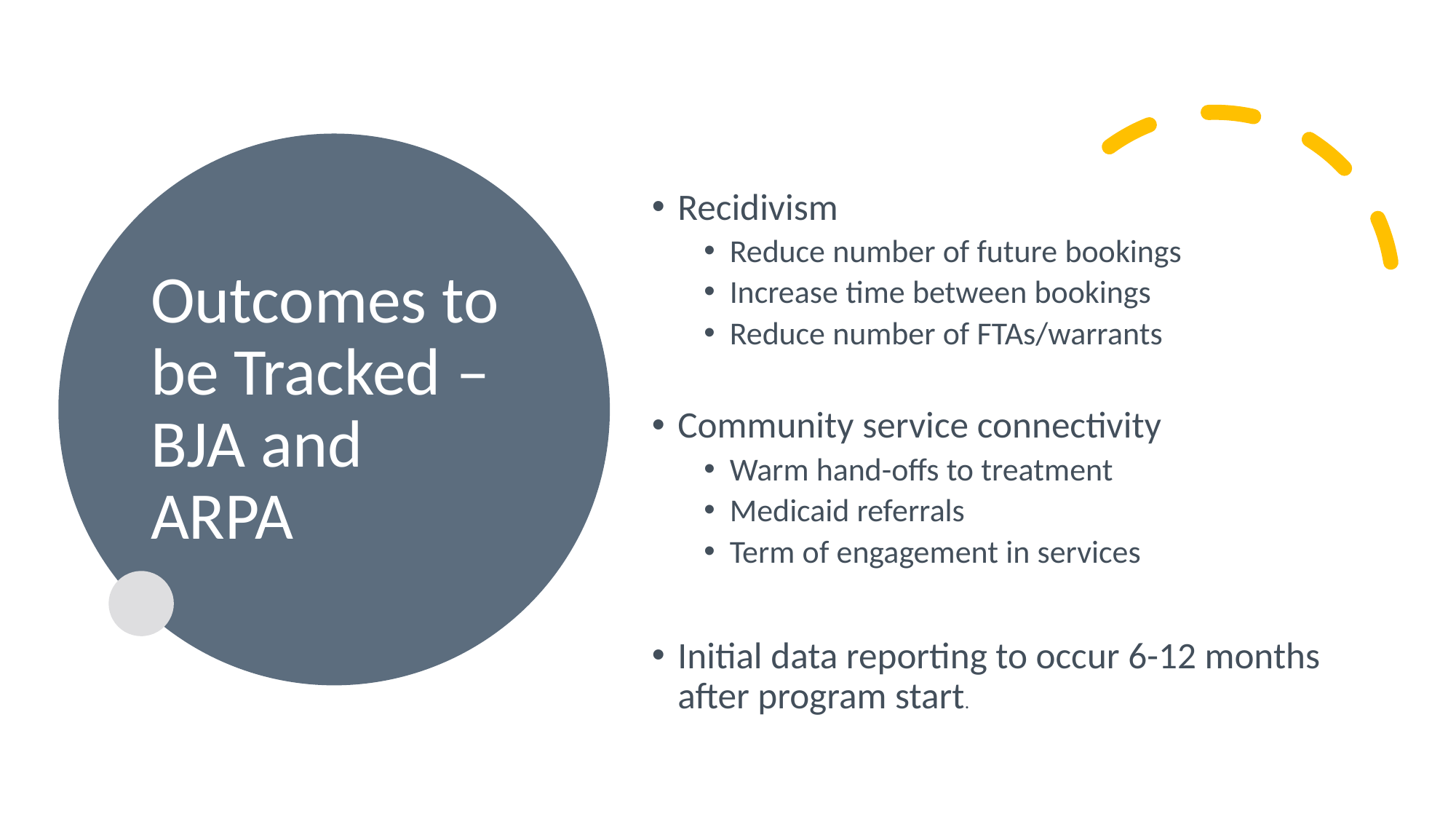

# Outcomes to be Tracked – BJA and ARPA
Recidivism
Reduce number of future bookings
Increase time between bookings
Reduce number of FTAs/warrants

Community service connectivity
Warm hand-offs to treatment
Medicaid referrals
Term of engagement in services

Initial data reporting to occur 6-12 months after program start.